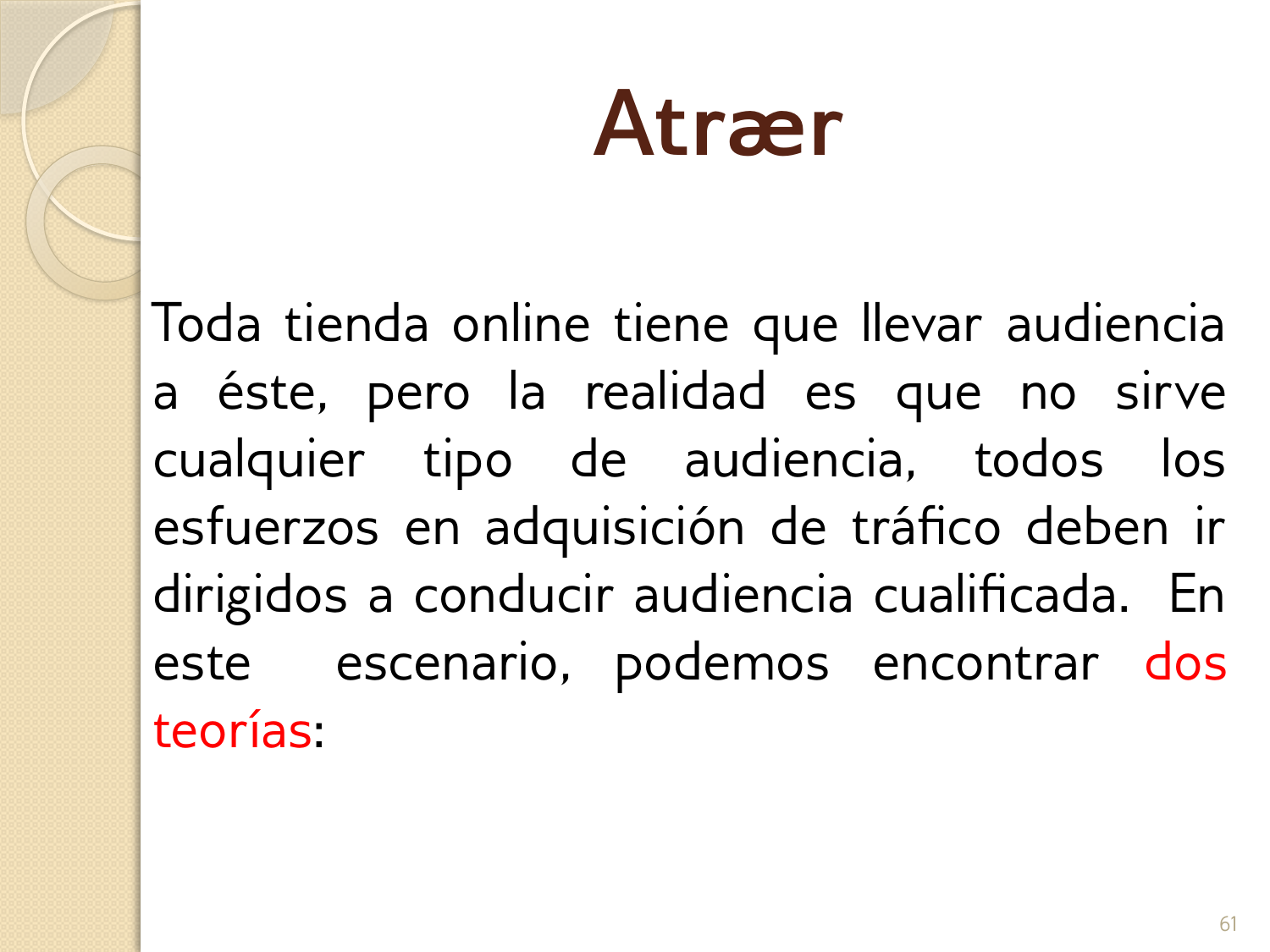

# Atraer

Toda tienda online tiene que llevar audiencia a éste, pero la realidad es que no sirve cualquier tipo de audiencia, todos los esfuerzos en adquisición de tráfico deben ir dirigidos a conducir audiencia cualificada.  En este  escenario, podemos encontrar dos teorías:
61